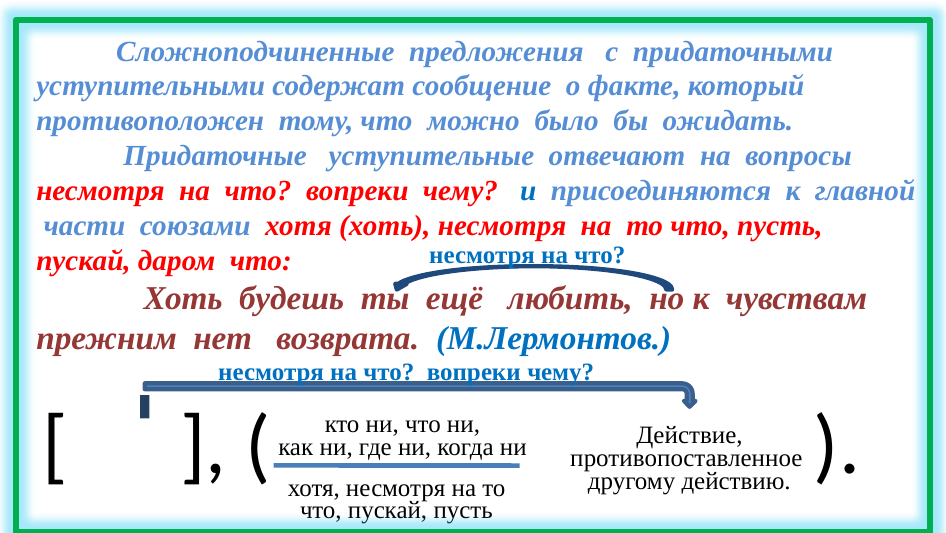

Сложноподчиненные  предложения   с  придаточными  уступительными содержат сообщение  о факте, который противоположен  тому, что  можно  было  бы  ожидать.
            Придаточные   уступительные  отвечают  на  вопросы  несмотря  на  что?  вопреки  чему?   и  присоединяются  к  главной  части  союзами  хотя (хоть), несмотря  на  то что, пусть,  пускай, даром  что:
             Хоть  будешь  ты  ещё   любить,  но к  чувствам  прежним  нет   возврата.  (М.Лермонтов.)

несмотря на что?

несмотря на что?  вопреки чему?
[      ], (                             ).
кто ни, что ни,
как ни, где ни, когда ни
Действие, противопоставленное  другому действию.
хотя, несмотря на то что, пускай, пусть